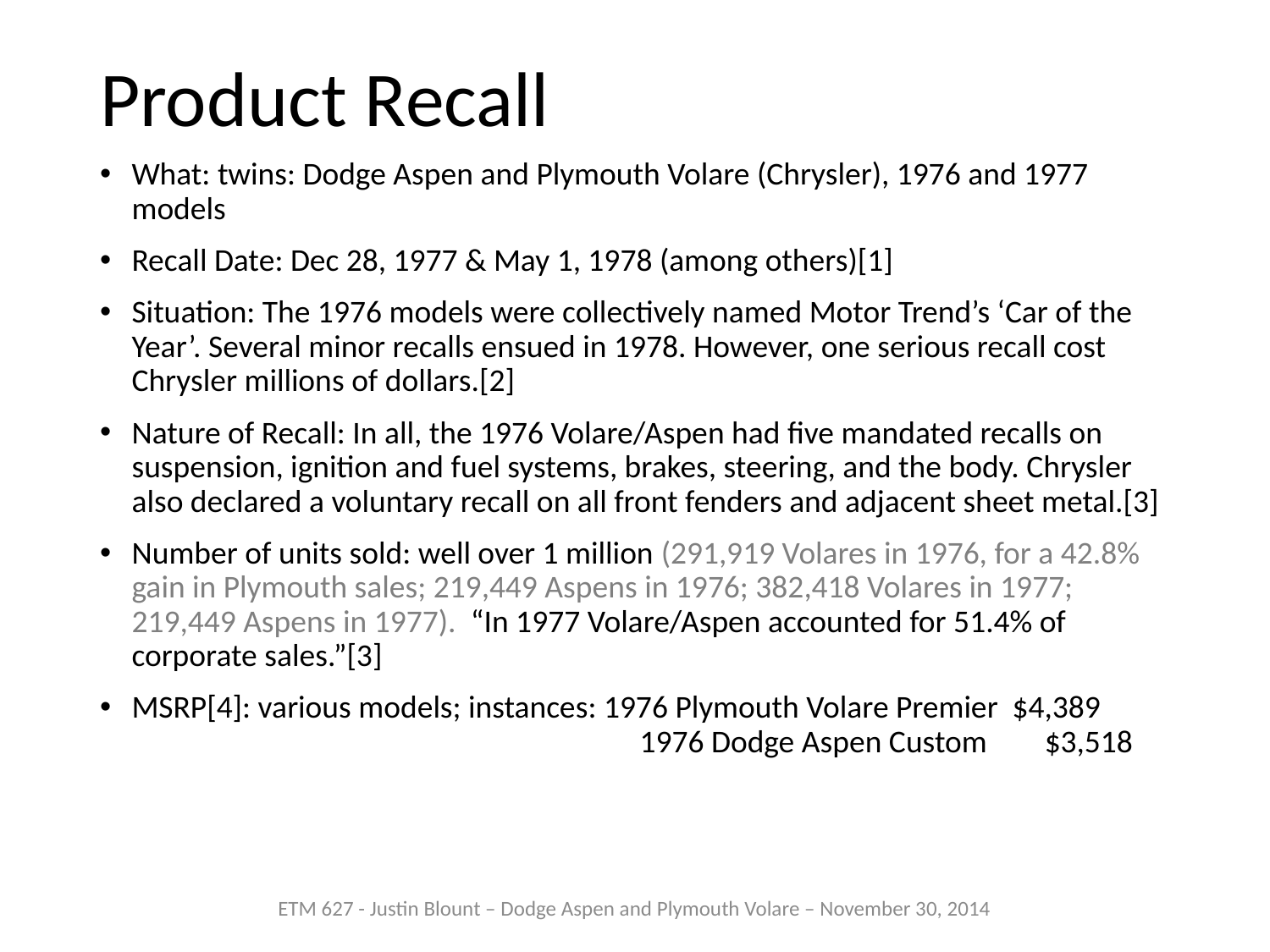

# Product Recall
What: twins: Dodge Aspen and Plymouth Volare (Chrysler), 1976 and 1977 models
Recall Date: Dec 28, 1977 & May 1, 1978 (among others)[1]
Situation: The 1976 models were collectively named Motor Trend’s ‘Car of the Year’. Several minor recalls ensued in 1978. However, one serious recall cost Chrysler millions of dollars.[2]
Nature of Recall: In all, the 1976 Volare/Aspen had five mandated recalls on suspension, ignition and fuel systems, brakes, steering, and the body. Chrysler also declared a voluntary recall on all front fenders and adjacent sheet metal.[3]
Number of units sold: well over 1 million (291,919 Volares in 1976, for a 42.8% gain in Plymouth sales; 219,449 Aspens in 1976; 382,418 Volares in 1977; 219,449 Aspens in 1977).  “In 1977 Volare/Aspen accounted for 51.4% of corporate sales.”[3]
MSRP[4]: various models; instances: 1976 Plymouth Volare Premier  $4,389				     	1976 Dodge Aspen Custom        $3,518
ETM 627 - Justin Blount – Dodge Aspen and Plymouth Volare – November 30, 2014